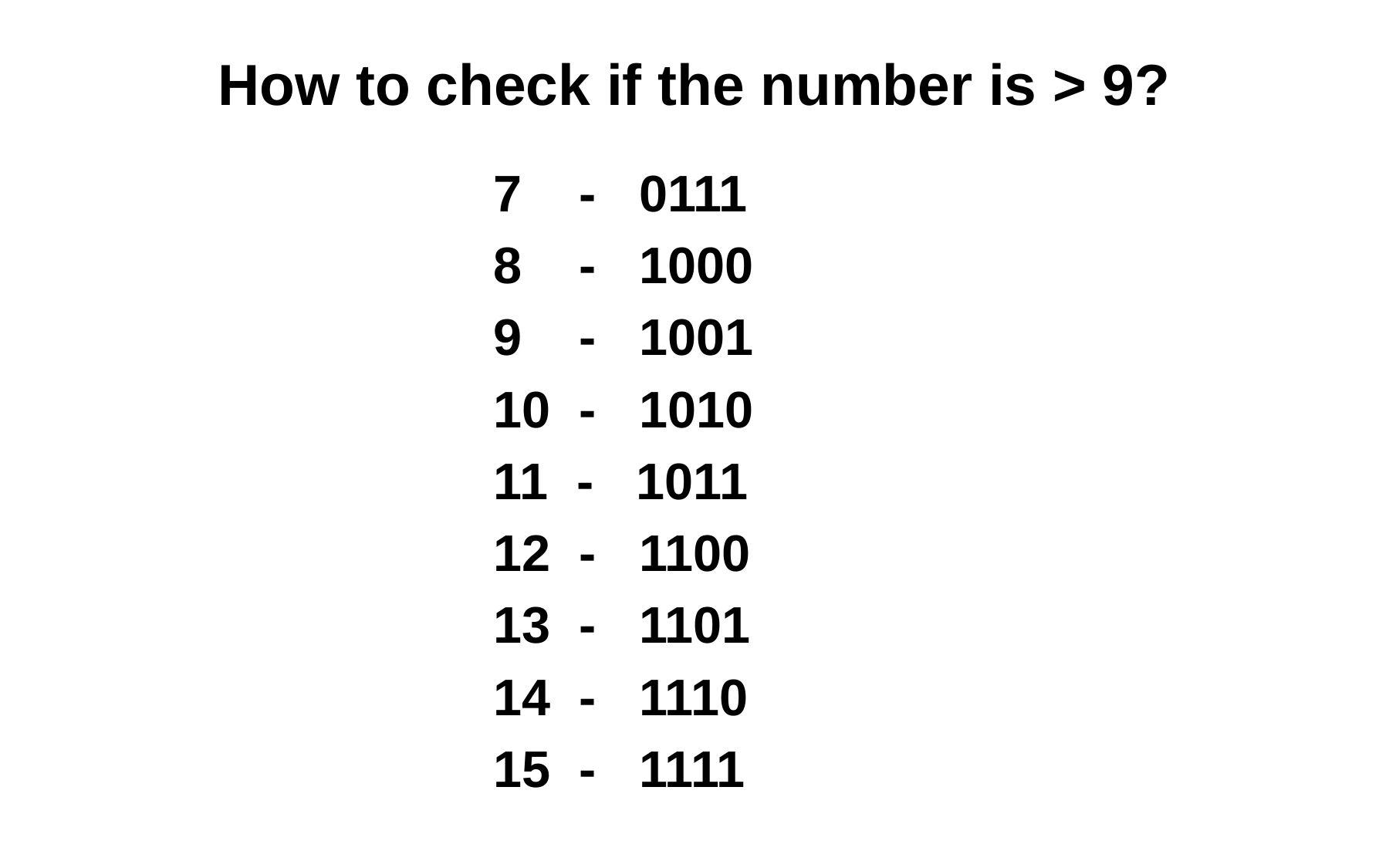

# How to check if the number is > 9?
7    -   0111
8    -   1000
9    -   1001
10  -   1010
11  -   1011
12  -   1100
13  -   1101
14  -   1110
15  -   1111